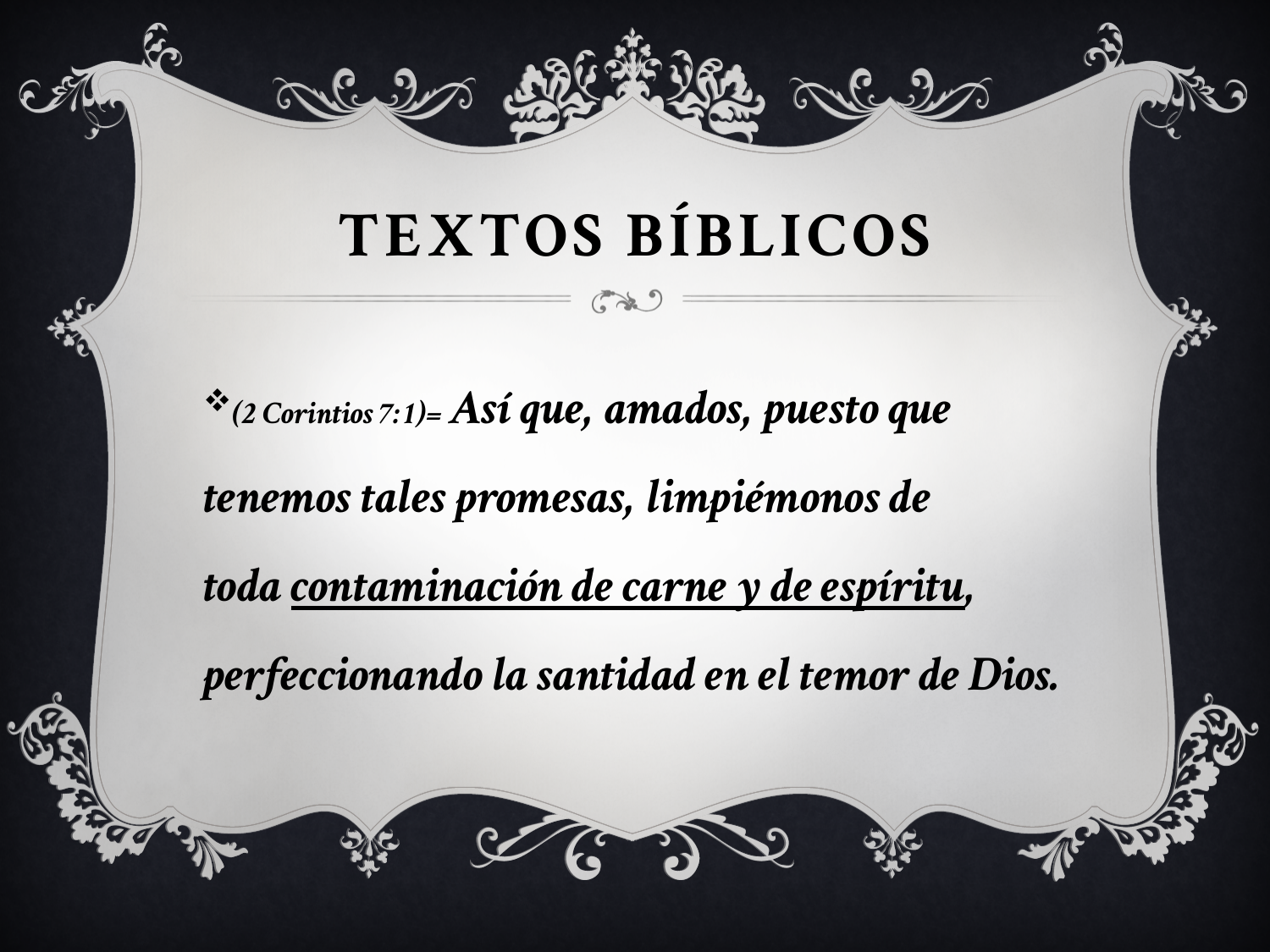

# Textos bíblicos
(2 Corintios 7: 1)= Así que, amados, puesto que tenemos tales promesas, limpiémonos de toda contaminación de carne y de espíritu, perfeccionando la santidad en el temor de Dios.